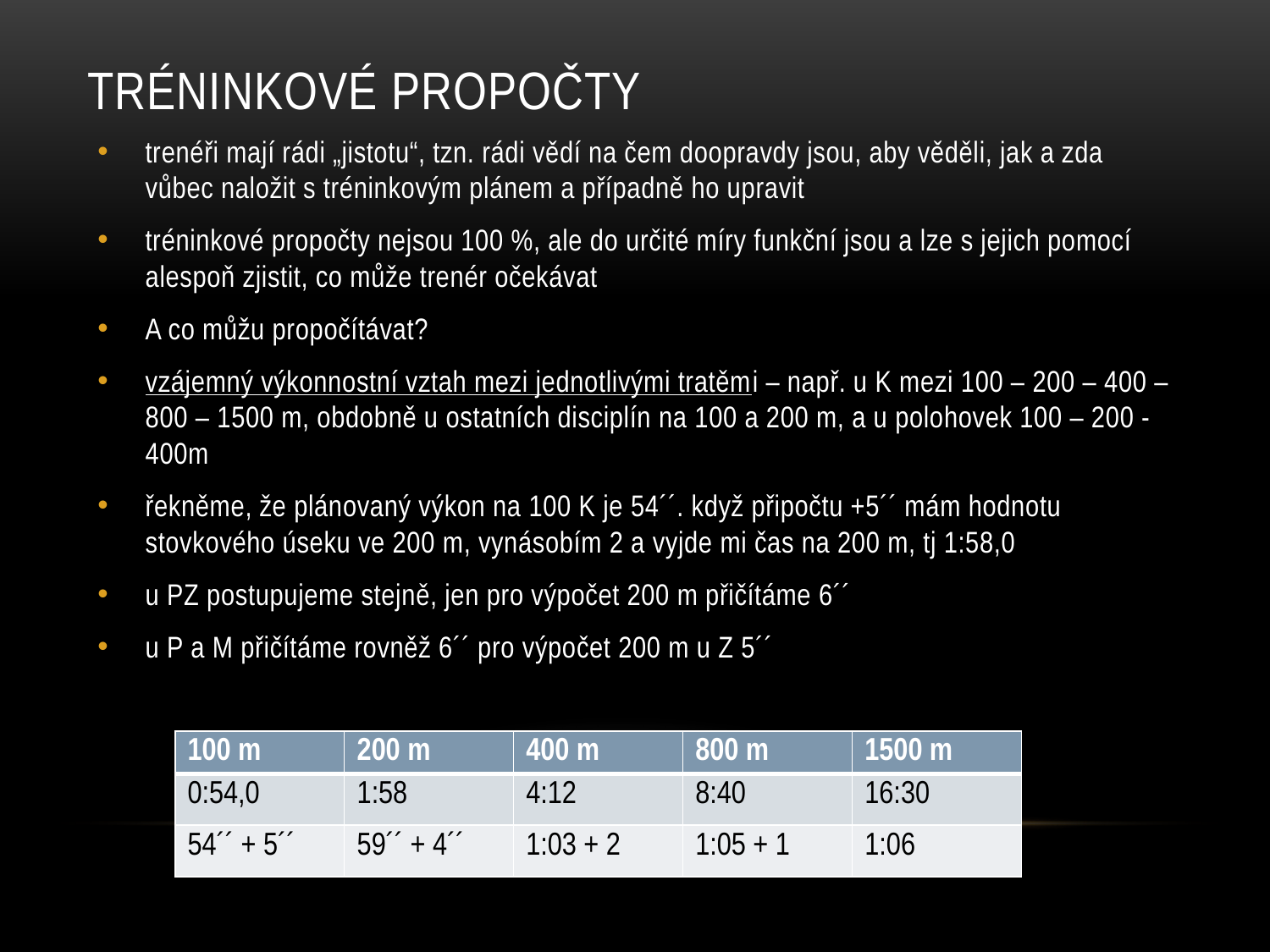

# tréninkové propočty
trenéři mají rádi „jistotu“, tzn. rádi vědí na čem doopravdy jsou, aby věděli, jak a zda vůbec naložit s tréninkovým plánem a případně ho upravit
tréninkové propočty nejsou 100 %, ale do určité míry funkční jsou a lze s jejich pomocí alespoň zjistit, co může trenér očekávat
A co můžu propočítávat?
vzájemný výkonnostní vztah mezi jednotlivými tratěmi – např. u K mezi 100 – 200 – 400 – 800 – 1500 m, obdobně u ostatních disciplín na 100 a 200 m, a u polohovek 100 – 200 - 400m
řekněme, že plánovaný výkon na 100 K je 54´´. když připočtu +5´´ mám hodnotu stovkového úseku ve 200 m, vynásobím 2 a vyjde mi čas na 200 m, tj 1:58,0
u PZ postupujeme stejně, jen pro výpočet 200 m přičítáme 6´´
u P a M přičítáme rovněž 6´´ pro výpočet 200 m u Z 5´´

| 100 m | 200 m | 400 m | 800 m | 1500 m |
| --- | --- | --- | --- | --- |
| 0:54,0 | 1:58 | 4:12 | 8:40 | 16:30 |
| 54´´ + 5´´ | 59´´ + 4´´ | 1:03 + 2 | 1:05 + 1 | 1:06 |